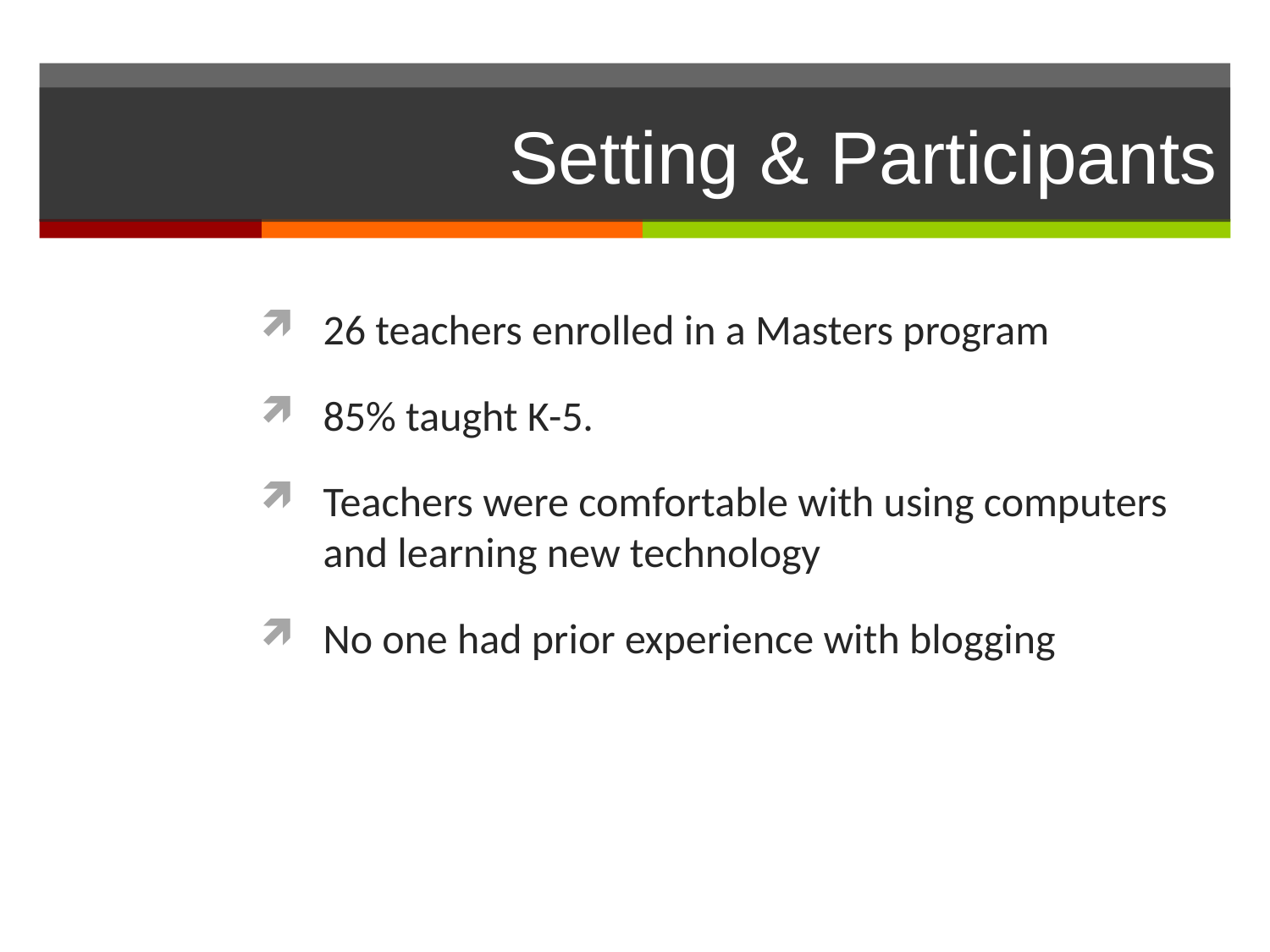

# Setting & Participants
26 teachers enrolled in a Masters program
85% taught K-5.
Teachers were comfortable with using computers and learning new technology
No one had prior experience with blogging